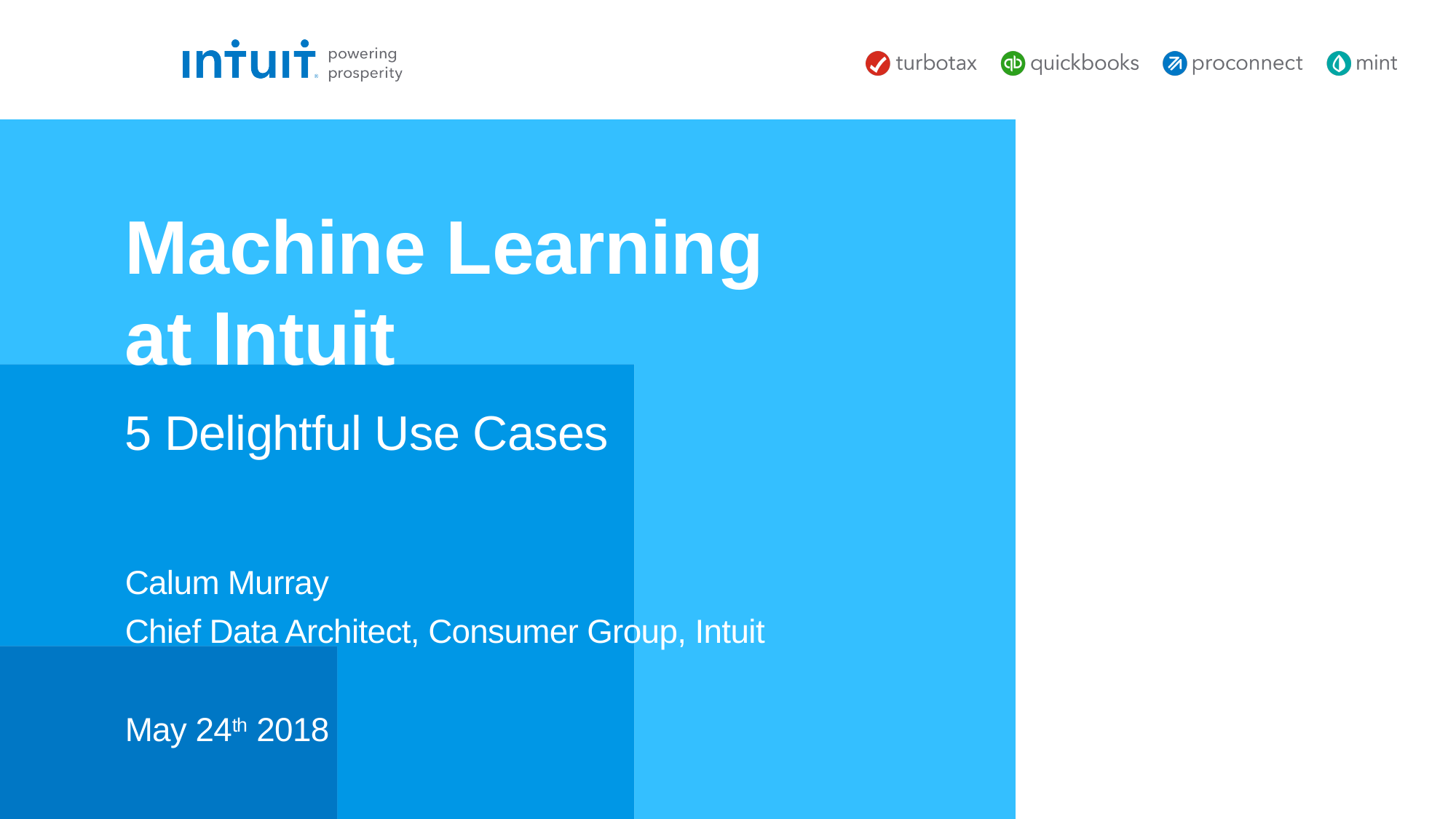

# Machine Learning at Intuit 5 Delightful Use Cases
Calum Murray
Chief Data Architect, Consumer Group, Intuit

May 24th 2018